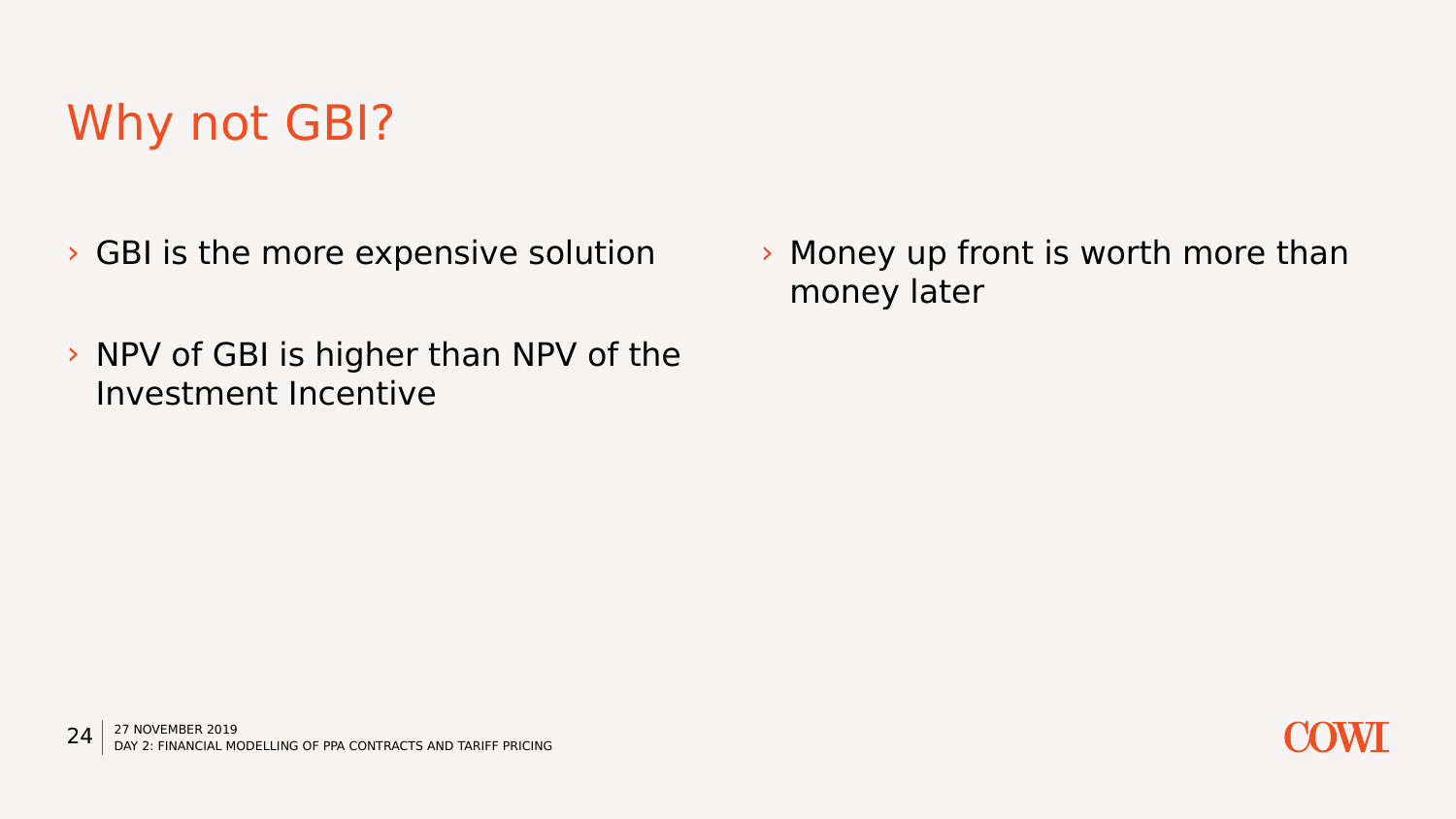

# Why not GBI?
GBI is the more expensive solution

NPV of GBI is higher than NPV of the Investment Incentive
Money up front is worth more than money later

24
27 November 2019
Day 2: Financial modelling of PPA contracts and tariff pricing